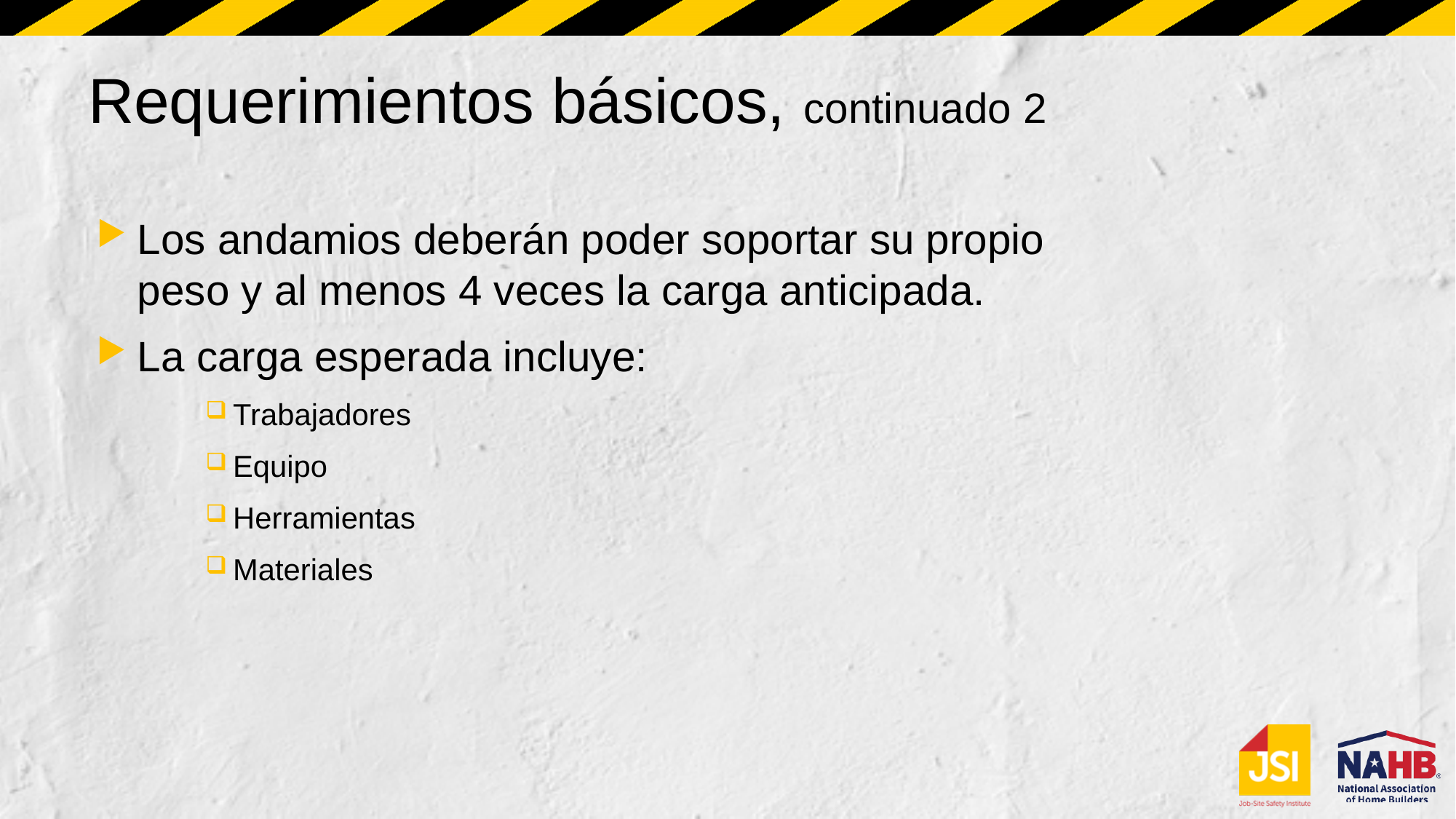

# Requerimientos básicos, continuado 2
Los andamios deberán poder soportar su propio peso y al menos 4 veces la carga anticipada.
La carga esperada incluye:
Trabajadores
Equipo
Herramientas
Materiales